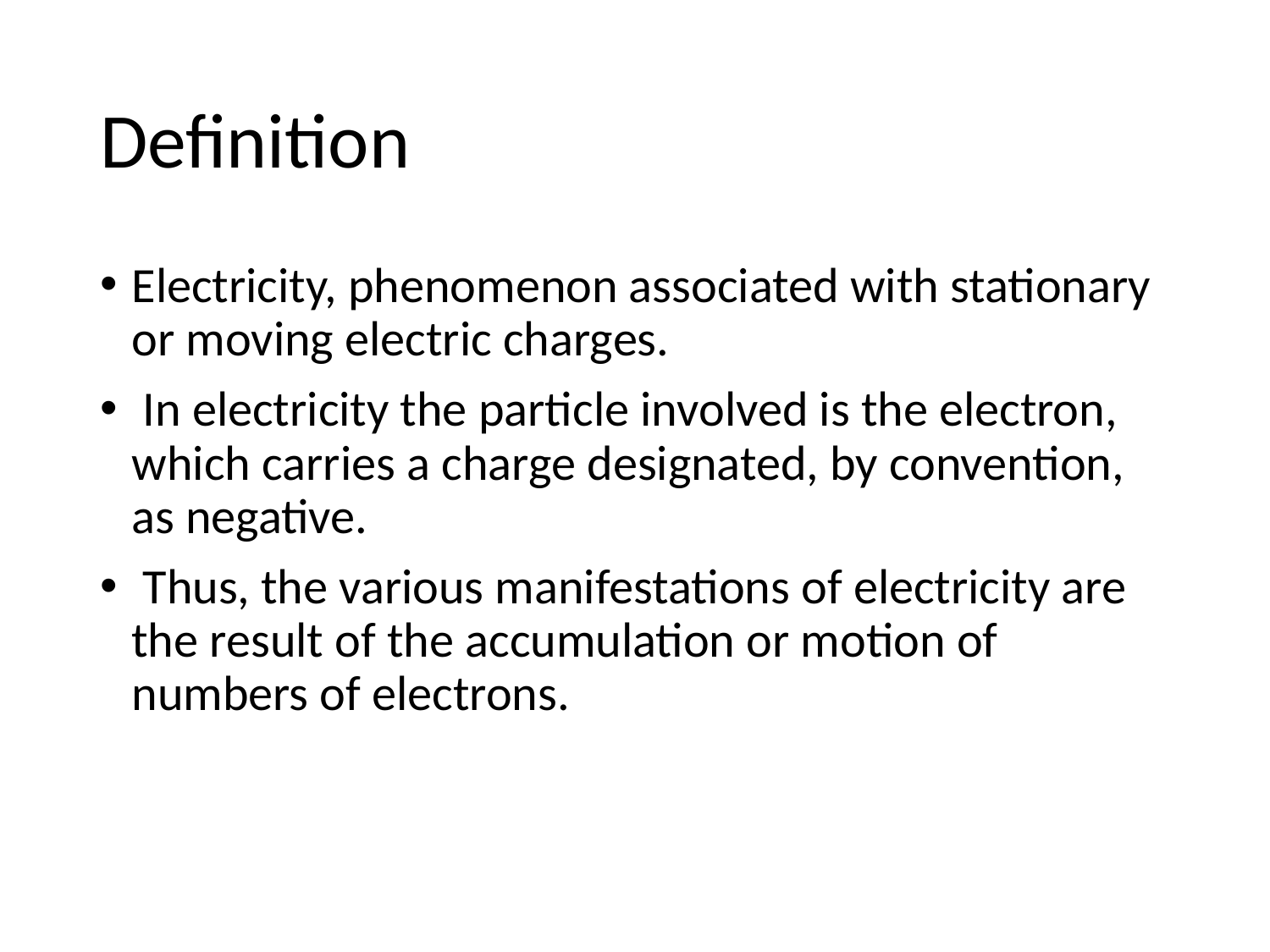

# Definition
Electricity, phenomenon associated with stationary or moving electric charges.
 In electricity the particle involved is the electron, which carries a charge designated, by convention, as negative.
 Thus, the various manifestations of electricity are the result of the accumulation or motion of numbers of electrons.